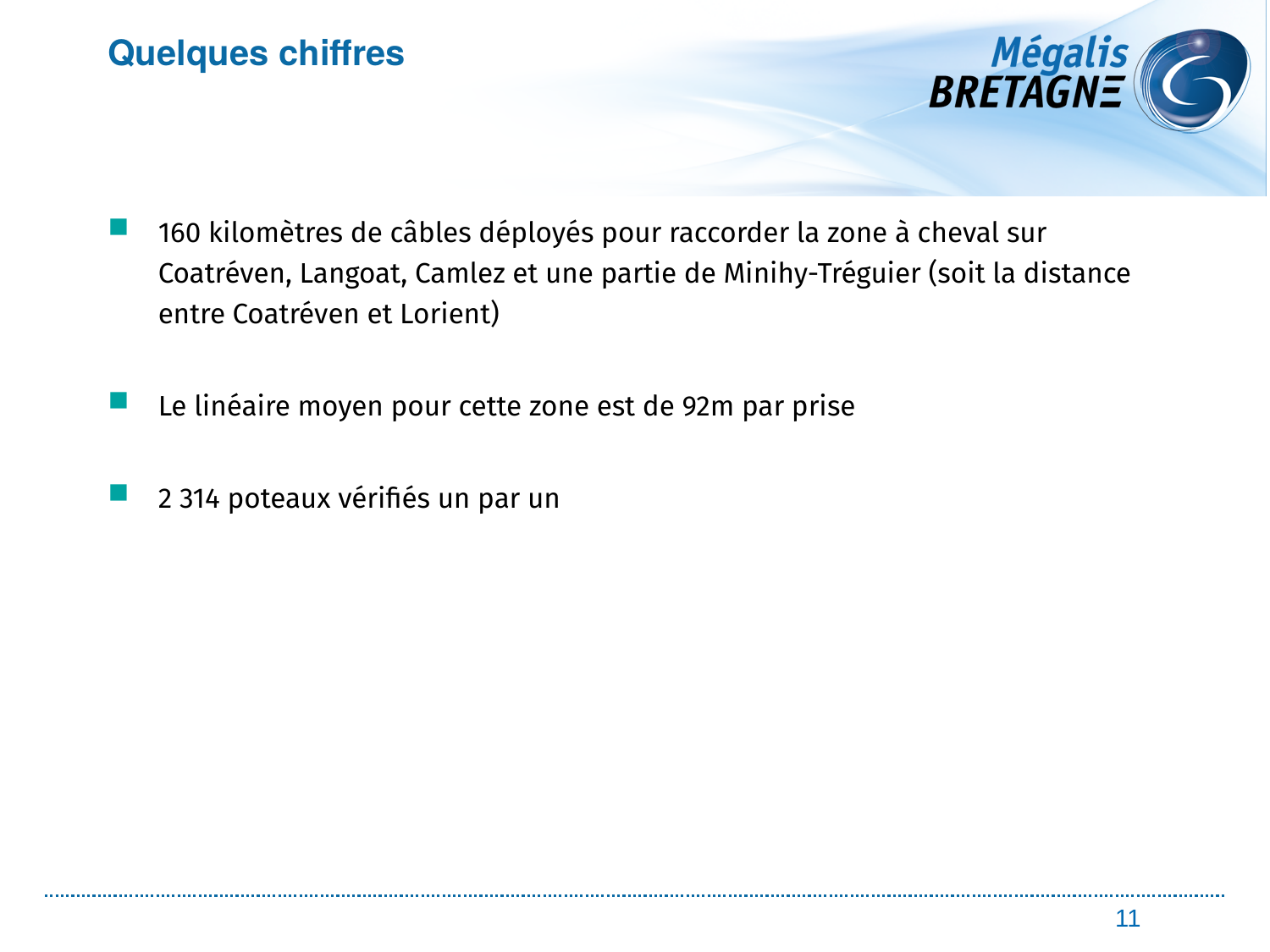

# Quelques chiffres
160 kilomètres de câbles déployés pour raccorder la zone à cheval sur Coatréven, Langoat, Camlez et une partie de Minihy-Tréguier (soit la distance entre Coatréven et Lorient)

Le linéaire moyen pour cette zone est de 92m par prise

2 314 poteaux vérifiés un par un
11